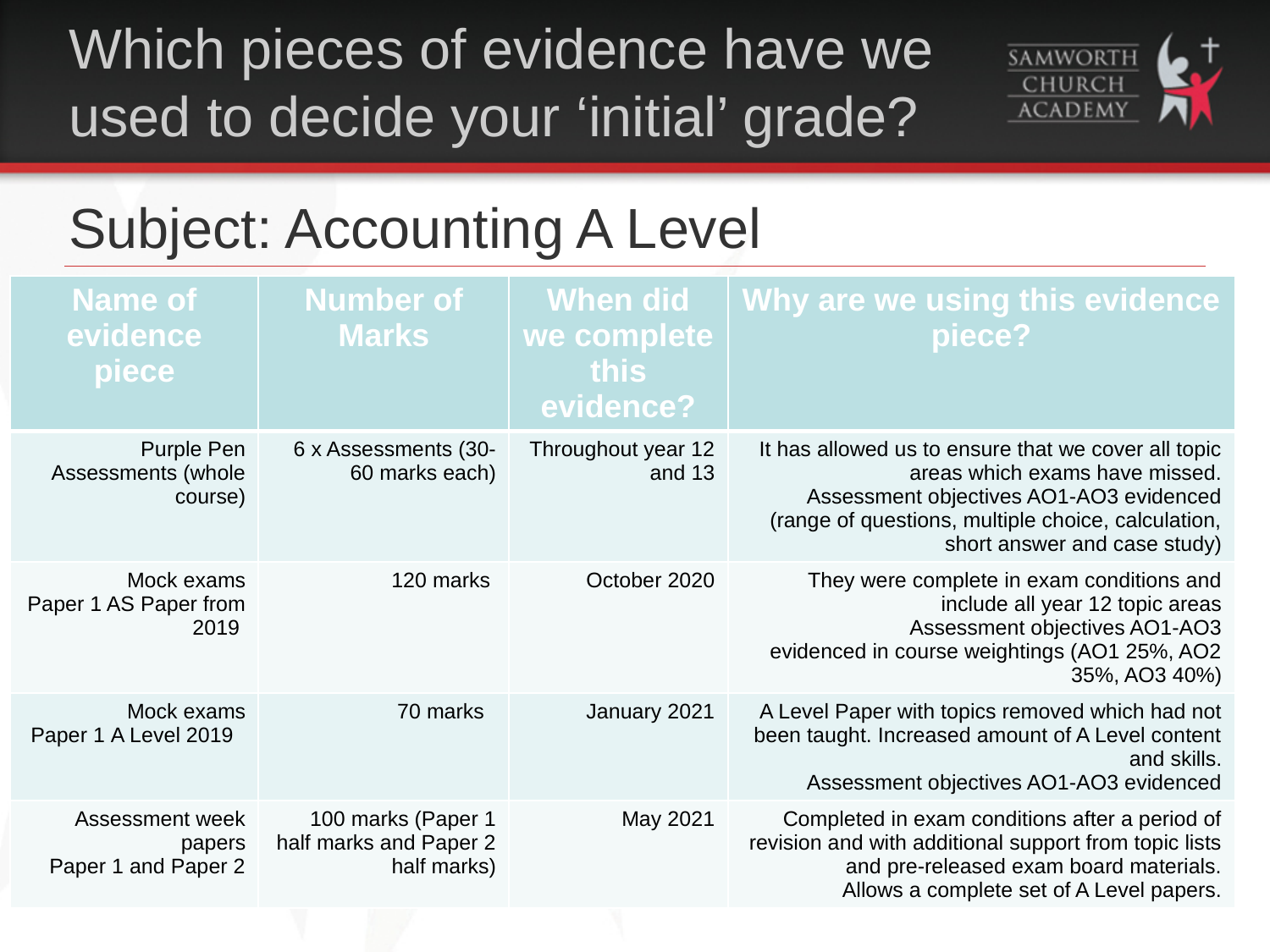

# Which pieces of evidence have we used to decide your ‘initial’ grade?
Subject: Accounting A Level

| Name of evidence piece | Number of Marks | When did we complete this evidence? | Why are we using this evidence piece? |
| --- | --- | --- | --- |
| Purple Pen Assessments (whole course) | 6 x Assessments (30-60 marks each) | Throughout year 12 and 13 | It has allowed us to ensure that we cover all topic areas which exams have missed. Assessment objectives AO1-AO3 evidenced (range of questions, multiple choice, calculation, short answer and case study) |
| Mock exams Paper 1 AS Paper from 2019 | 120 marks | October 2020 | They were complete in exam conditions and include all year 12 topic areas Assessment objectives AO1-AO3 evidenced in course weightings (AO1 25%, AO2 35%, AO3 40%) |
| Mock exams Paper 1 A Level 2019 | 70 marks | January 2021 | A Level Paper with topics removed which had not been taught. Increased amount of A Level content and skills. Assessment objectives AO1-AO3 evidenced |
| Assessment week papers Paper 1 and Paper 2 | 100 marks (Paper 1 half marks and Paper 2 half marks) | May 2021 | Completed in exam conditions after a period of revision and with additional support from topic lists and pre-released exam board materials. Allows a complete set of A Level papers. |